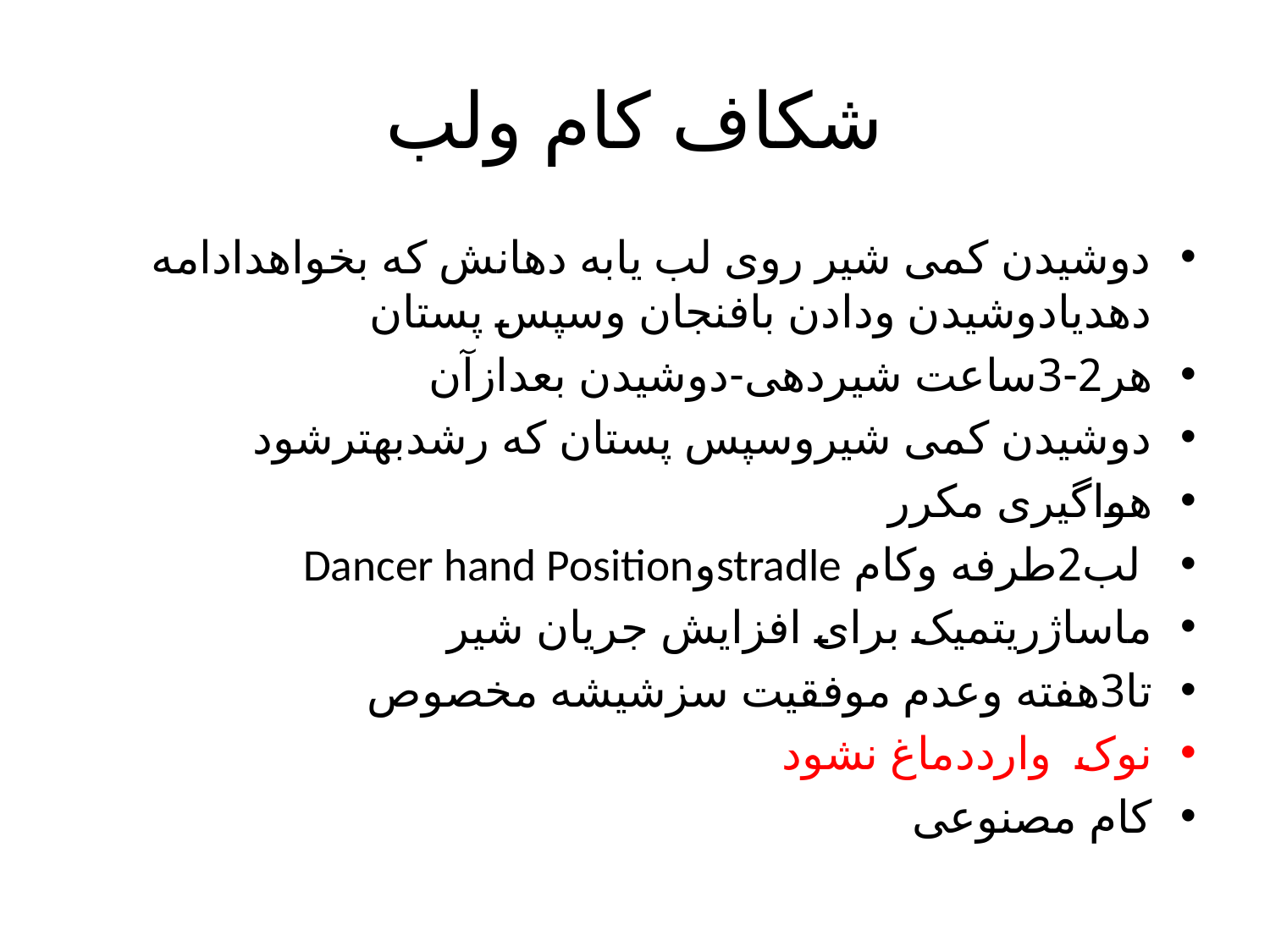

# شکاف کام ولب
دوشیدن کمی شیر روی لب یابه دهانش که بخواهدادامه دهدیادوشیدن ودادن بافنجان وسپس پستان
هر2-3ساعت شیردهی-دوشیدن بعدازآن
دوشیدن کمی شیروسپس پستان که رشدبهترشود
هواگیری مکرر
 لب2طرفه وکام stradleوDancer hand Position
ماساژریتمیک برای افزایش جریان شیر
تا3هفته وعدم موفقیت سزشیشه مخصوص
نوک  وارددماغ نشود
کام مصنوعی